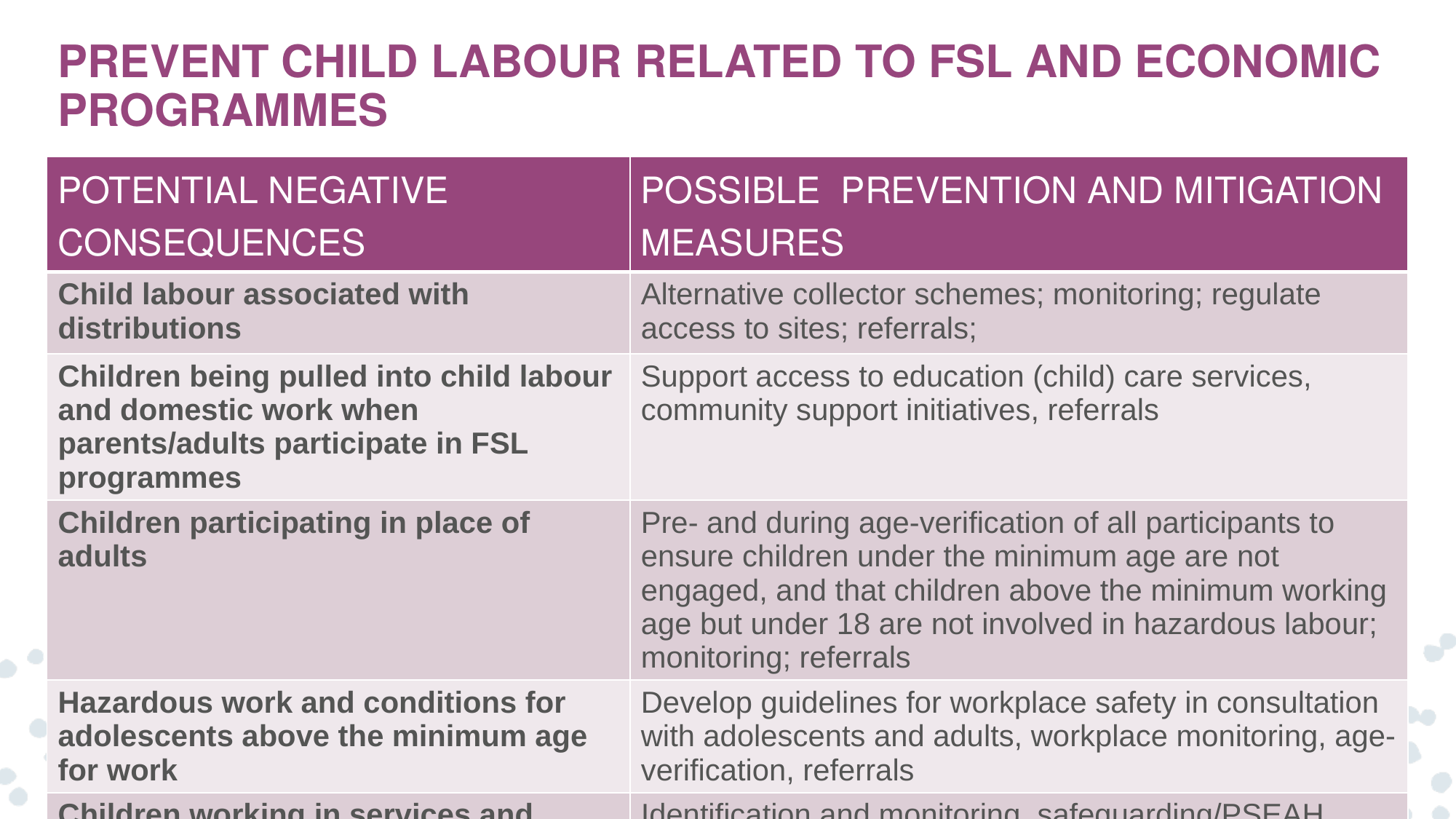

# PREVENT CHILD LABOUR RELATED TO FSL AND ECONOMIC  PROGRAMMES
| POTENTIAL NEGATIVE CONSEQUENCES | POSSIBLE PREVENTION AND MITIGATION MEASURES |
| --- | --- |
| Child labour associated with distributions | Alternative collector schemes; monitoring; regulate access to sites; referrals; |
| Children being pulled into child labour and domestic work when parents/adults participate in FSL programmes | Support access to education (child) care services, community support initiatives, referrals |
| Children participating in place of adults | Pre- and during age-verification of all participants to ensure children under the minimum age are not engaged, and that children above the minimum working age but under 18 are not involved in hazardous labour; monitoring; referrals |
| Hazardous work and conditions for adolescents above the minimum age for work | Develop guidelines for workplace safety in consultation with adolescents and adults, workplace monitoring, age-verification, referrals |
| Children working in services and supply chains used by humanitarian organisations | Identification and monitoring, safeguarding/PSEAH agreements and training, etc. |